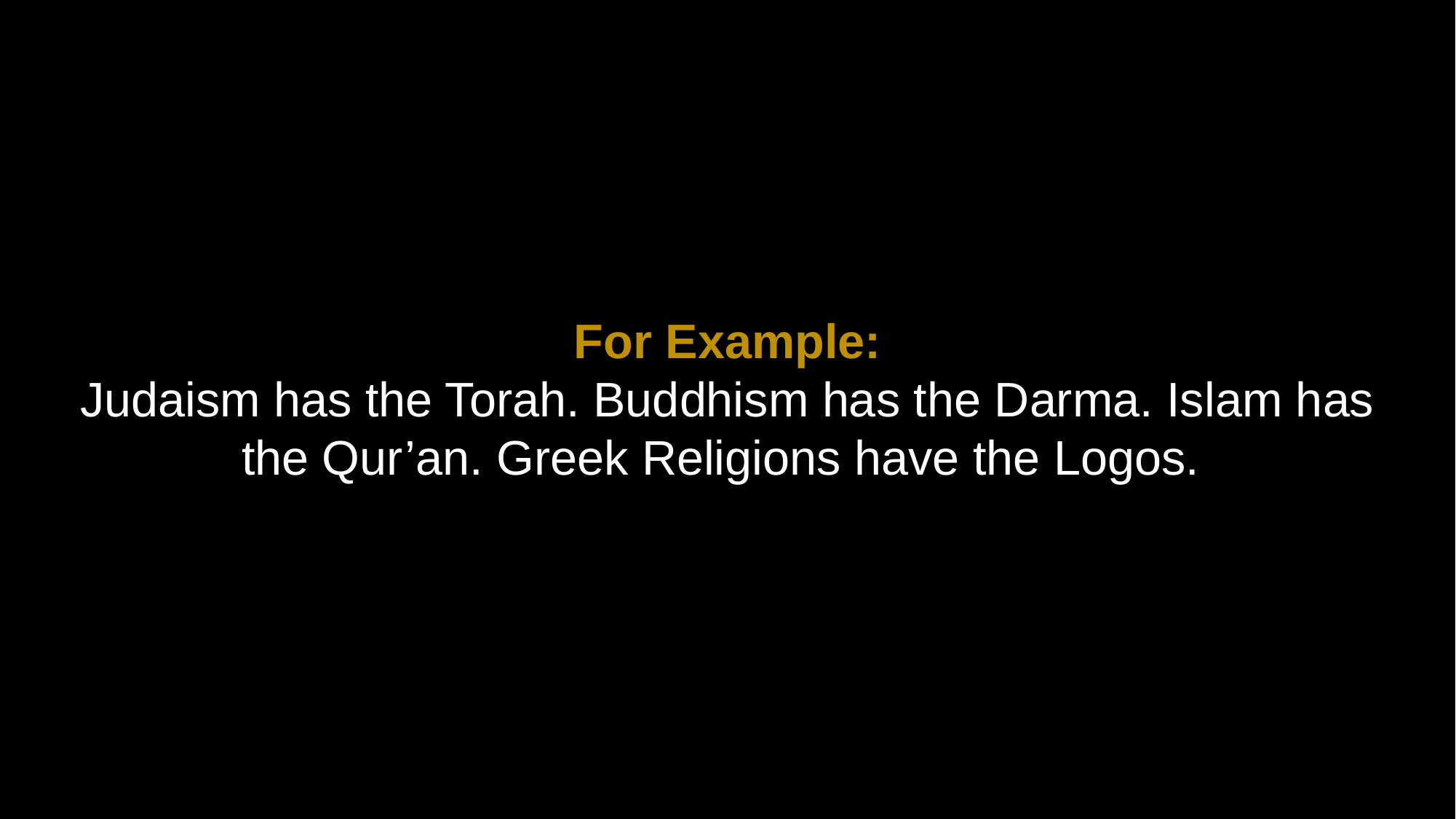

For Example:
Judaism has the Torah. Buddhism has the Darma. Islam has the Qur’an. Greek Religions have the Logos.